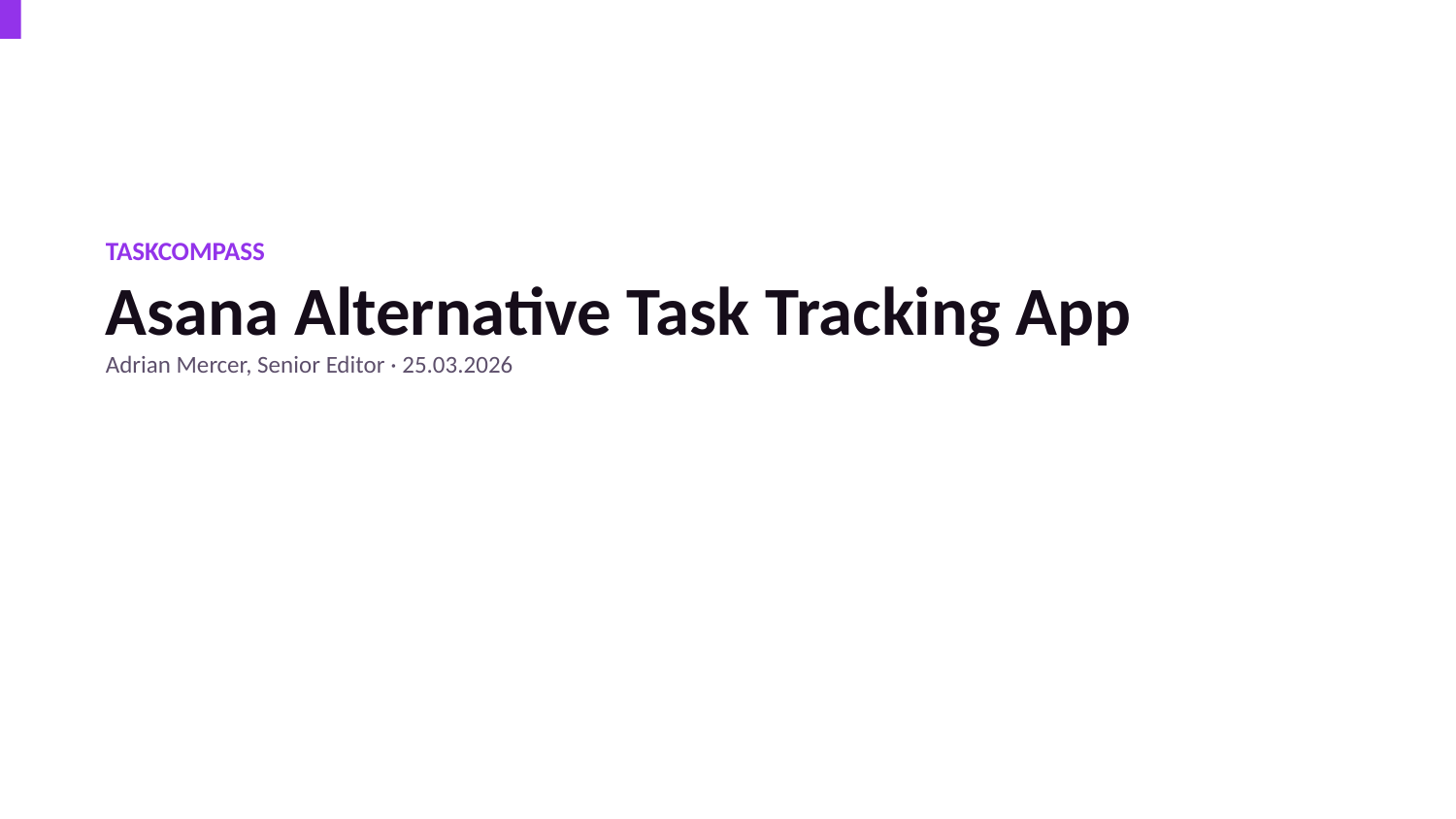

TASKCOMPASS
Asana Alternative Task Tracking App
Adrian Mercer, Senior Editor · 25.03.2026